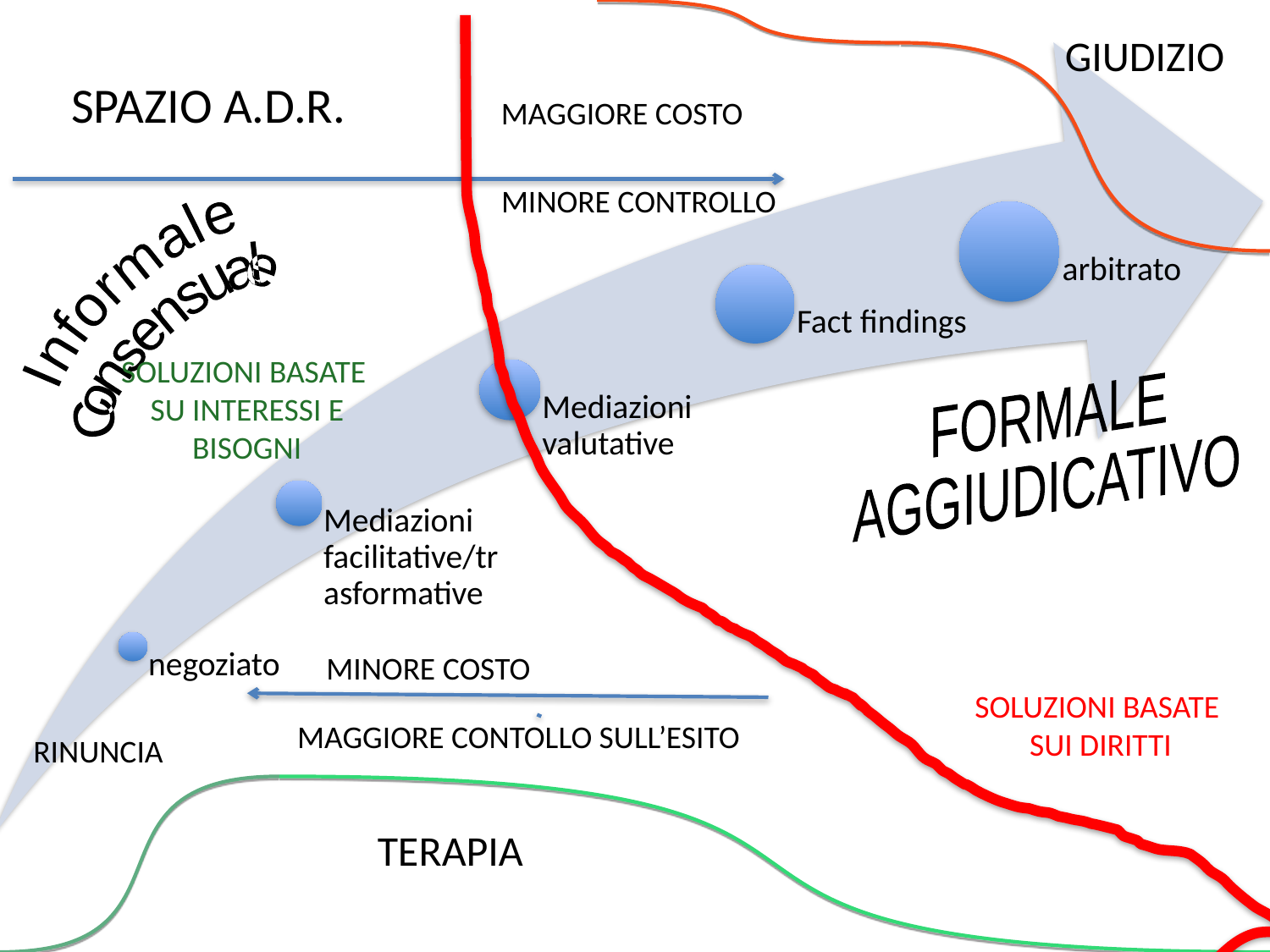

GIUDIZIO
negoziato
Mediazioni facilitative/trasformative
Mediazioni valutative
Fact findings
arbitrato
SPAZIO A.D.R.
MAGGIORE COSTO
MINORE CONTROLLO
Informale
Consensuale
SOLUZIONI BASATE
SU INTERESSI E
BISOGNI
FORMALE
AGGIUDICATIVO
MINORE COSTO
SOLUZIONI BASATE
SUI DIRITTI
MAGGIORE CONTOLLO SULL’ESITO
RINUNCIA
TERAPIA